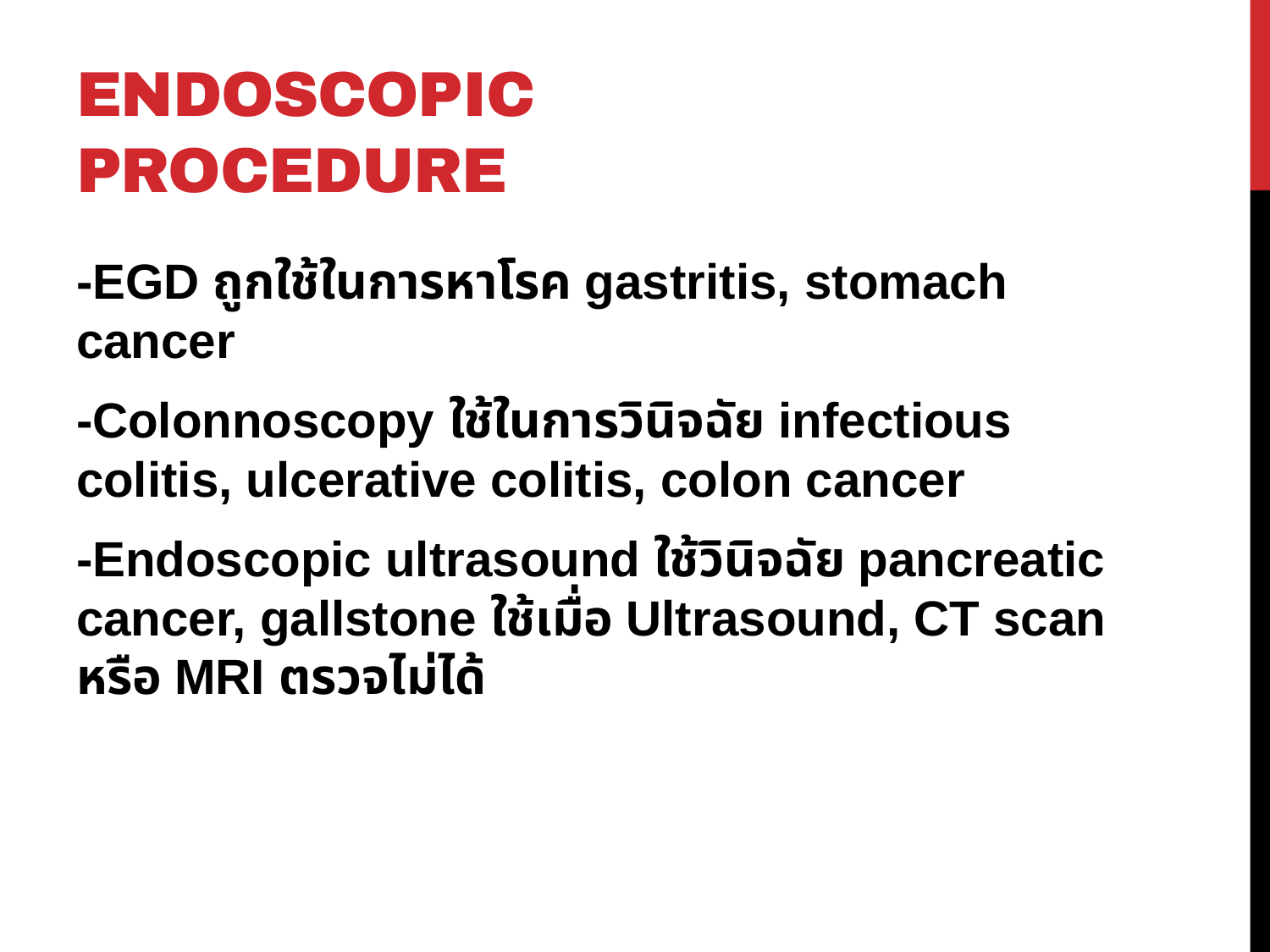

# Endoscopic procedure
-EGD ถูกใช้ในการหาโรค gastritis, stomach cancer
-Colonnoscopy ใช้ในการวินิจฉัย infectious colitis, ulcerative colitis, colon cancer
-Endoscopic ultrasound ใช้วินิจฉัย pancreatic cancer, gallstone ใช้เมื่อ Ultrasound, CT scan หรือ MRI ตรวจไม่ได้